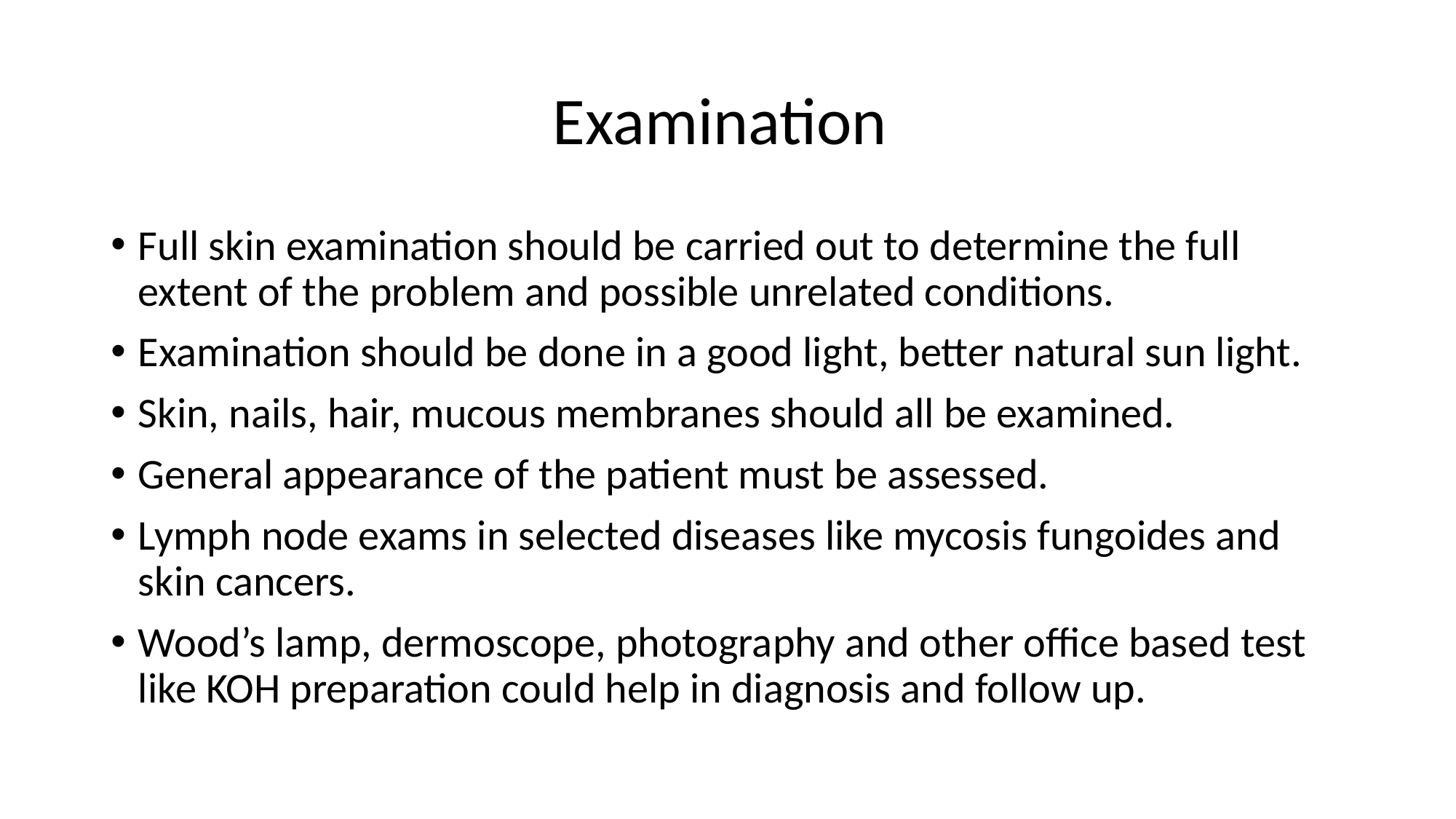

# Examination
Full skin examination should be carried out to determine the full extent of the problem and possible unrelated conditions.
Examination should be done in a good light, better natural sun light.
Skin, nails, hair, mucous membranes should all be examined.
General appearance of the patient must be assessed.
Lymph node exams in selected diseases like mycosis fungoides and skin cancers.
Wood’s lamp, dermoscope, photography and other office based test like KOH preparation could help in diagnosis and follow up.